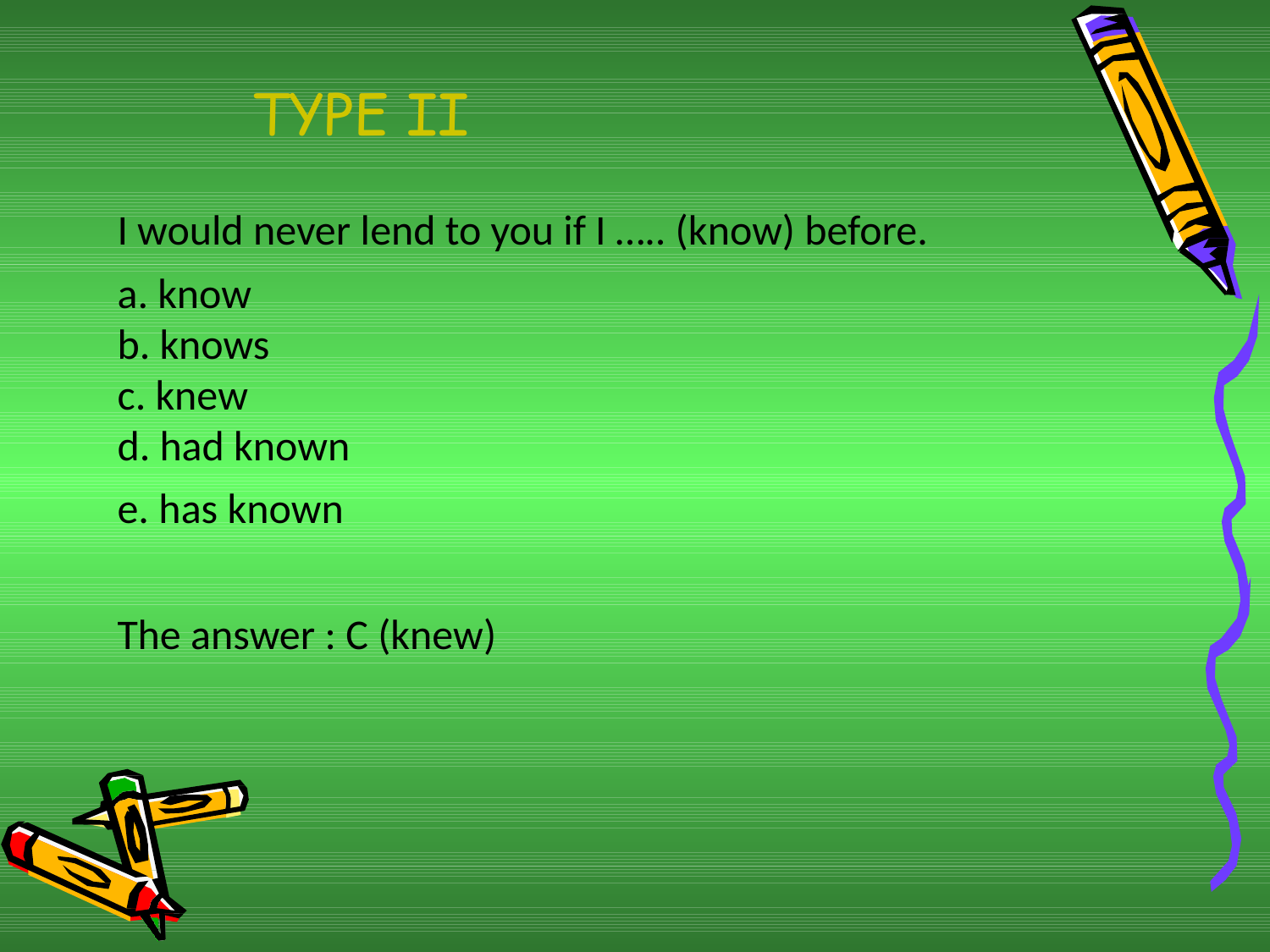

# TYPE II

I would never lend to you if I ….. (know) before.
a. know
b. knows
c. knew
d. had known
e. has known

The answer : C (knew)